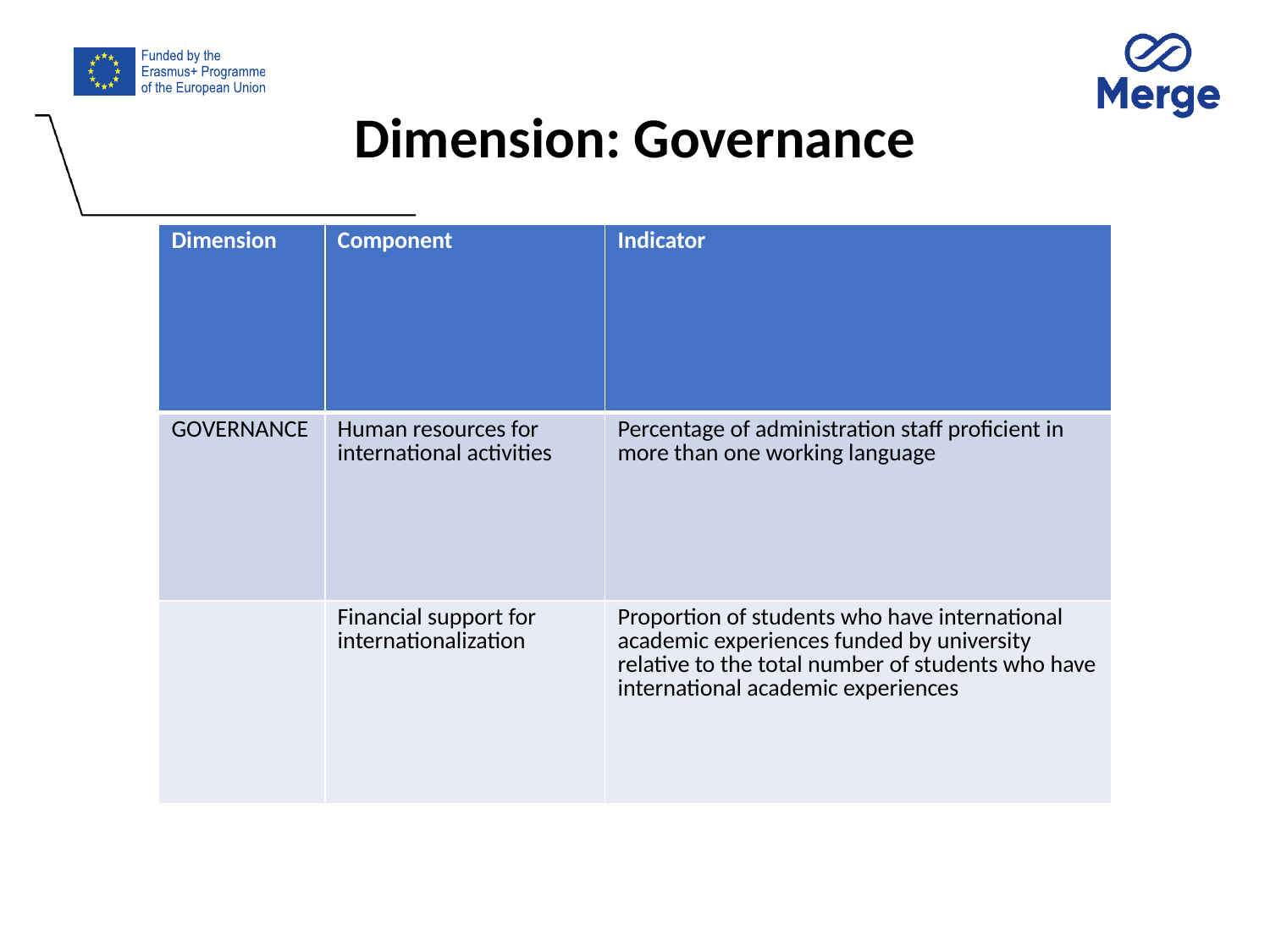

# Dimension: Governance
| Dimension | Component | Indicator |
| --- | --- | --- |
| GOVERNANCE | Human resources for international activities | Percentage of administration staff proficient in more than one working language |
|  | Financial support for internationalization | Proportion of students who have international academic experiences funded by university relative to the total number of students who have international academic experiences |